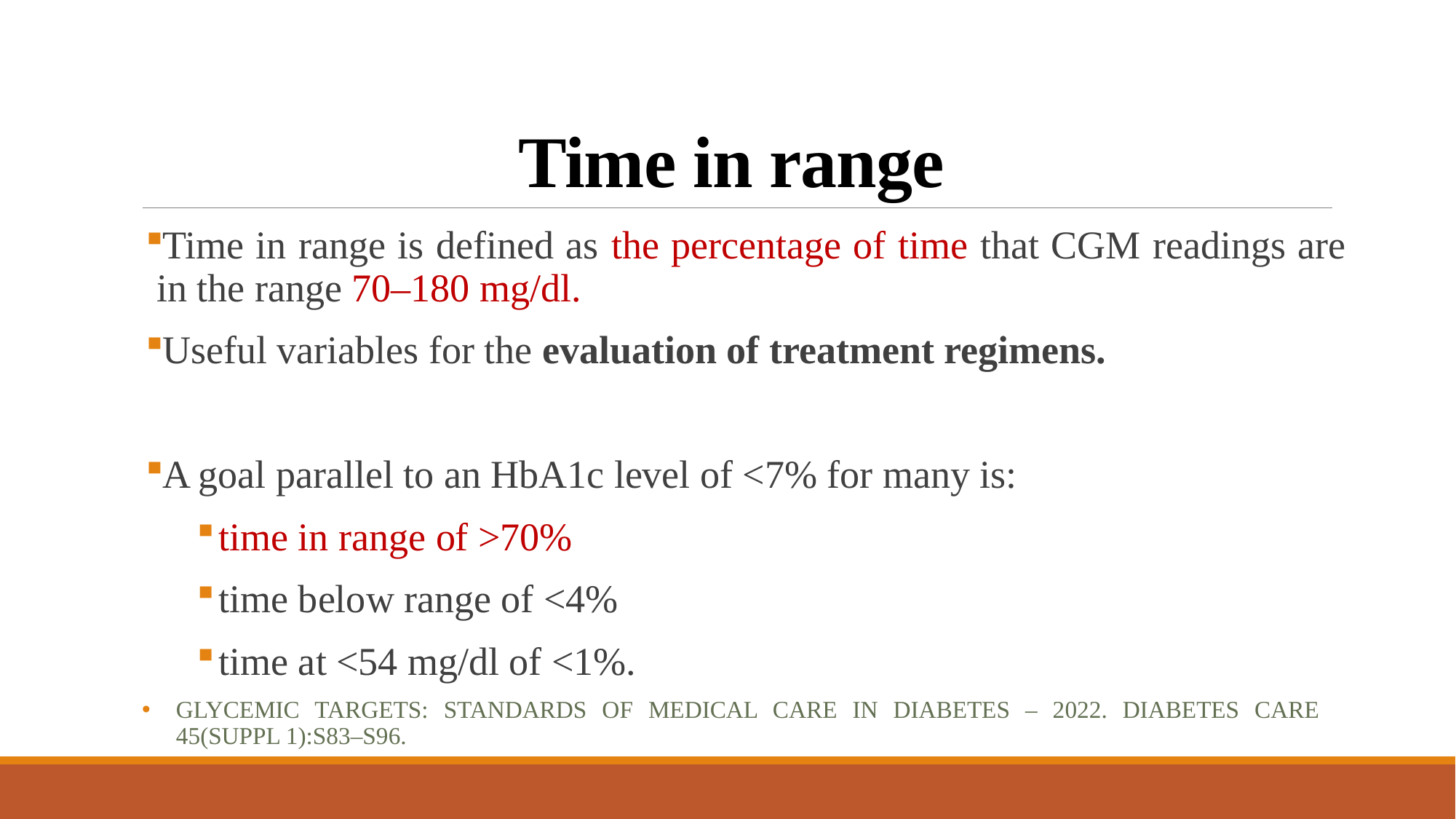

# Time in range
Time in range is defined as the percentage of time that CGM readings are in the range 70–180 mg/dl.
Useful variables for the evaluation of treatment regimens.

A goal parallel to an HbA1c level of <7% for many is:
time in range of >70%
time below range of <4%
time at <54 mg/dl of <1%.
Glycemic targets: standards of medical care in diabetes – 2022. Diabetes Care 45(Suppl 1):S83–S96.